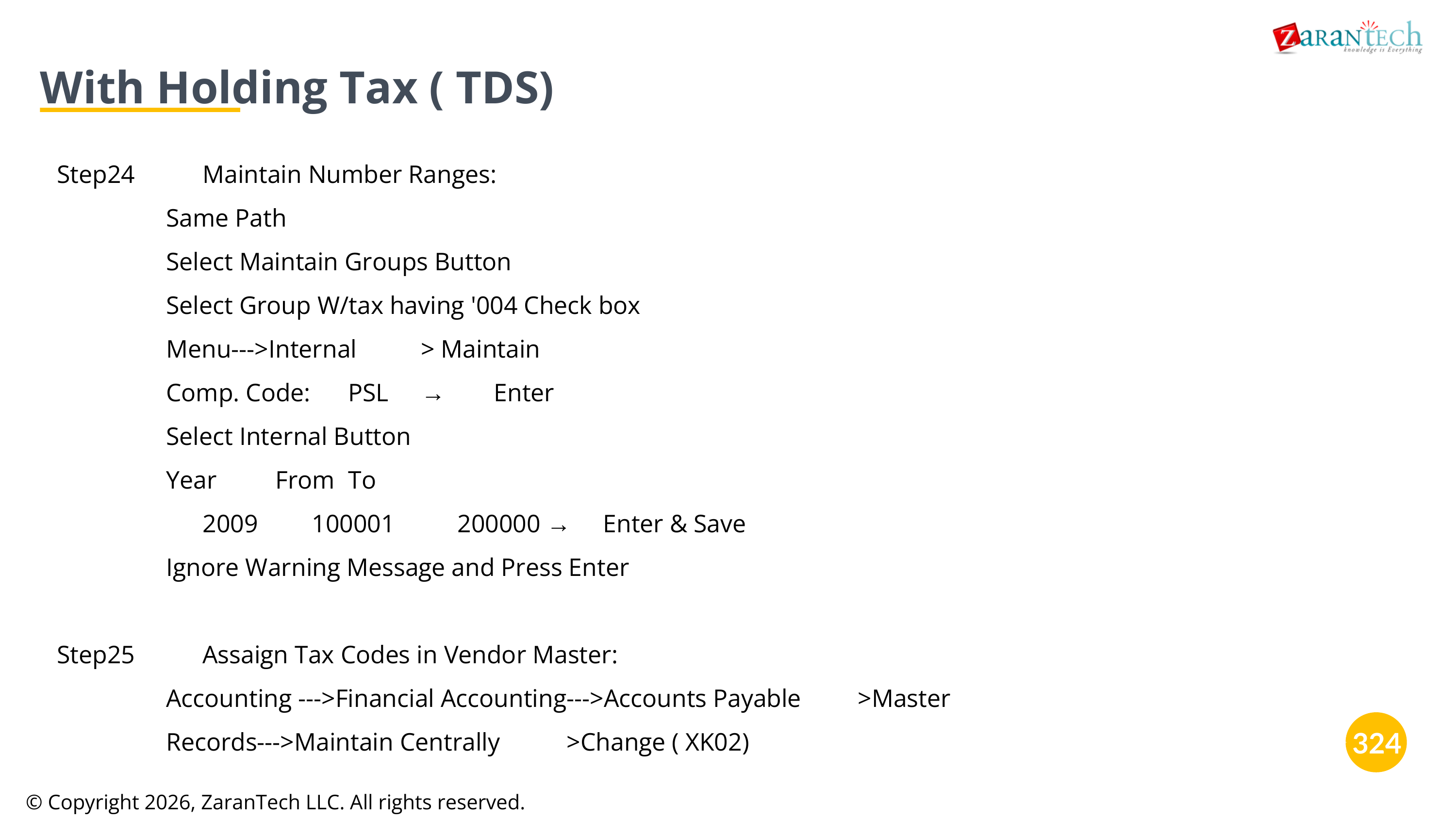

With Holding Tax ( TDS)

Step24 	Maintain Number Ranges:
Same Path
Select Maintain Groups Button
Select Group W/tax having '004 Check box
Menu--->Internal	> Maintain
Comp. Code:	PSL	→	Enter
Select Internal Button
Year	From	To
2009	100001	200000 →	Enter & Save
Ignore Warning Message and Press Enter

Step25  	Assaign Tax Codes in Vendor Master:
Accounting --->Financial Accounting--->Accounts Payable	>Master
Records--->Maintain Centrally	>Change ( XK02)
324
324
© Copyright 2026, ZaranTech LLC. All rights reserved.